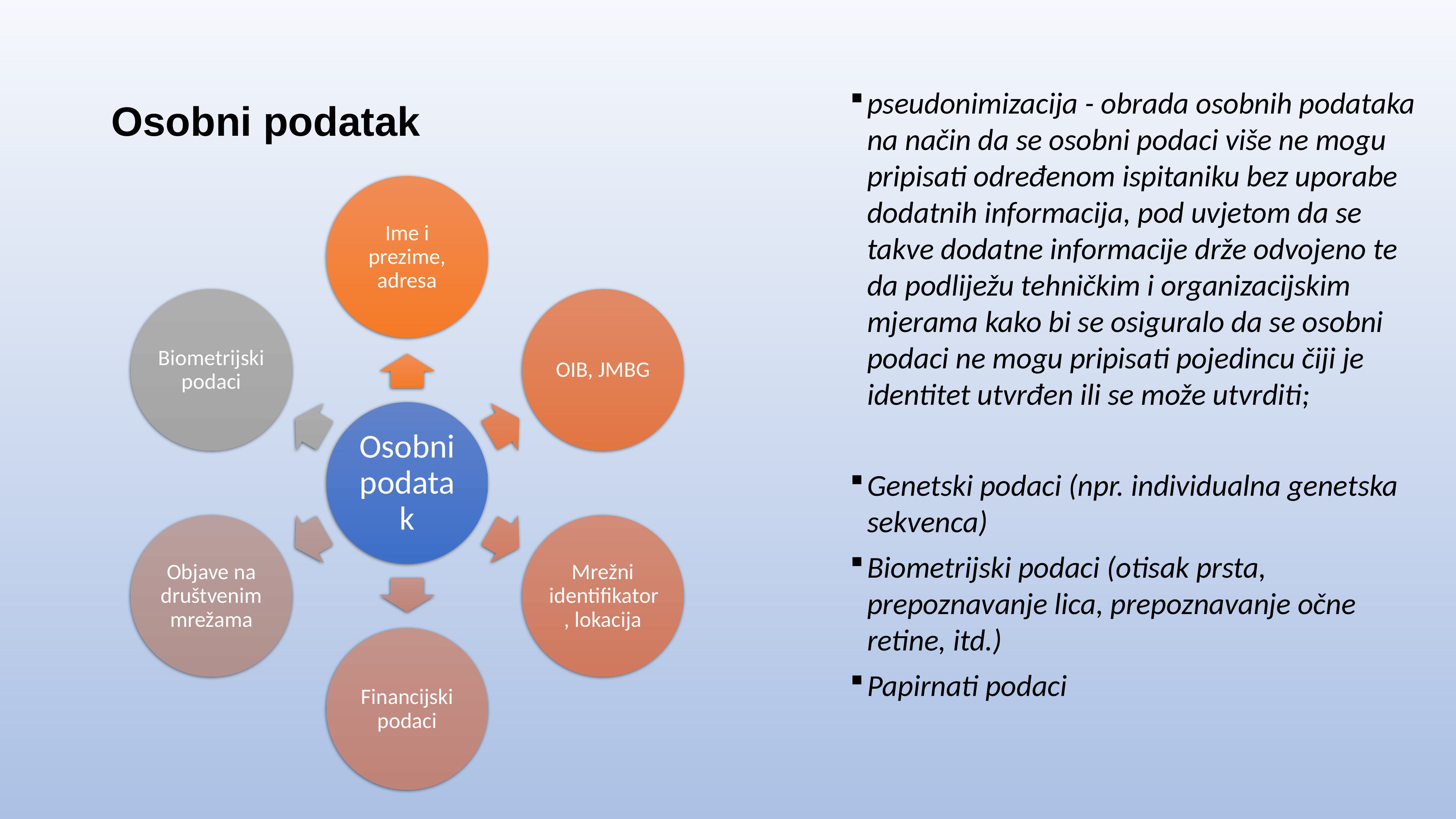

# Osobni podatak
pseudonimizacija - obrada osobnih podataka na način da se osobni podaci više ne mogu pripisati određenom ispitaniku bez uporabe dodatnih informacija, pod uvjetom da se takve dodatne informacije drže odvojeno te da podliježu tehničkim i organizacijskim mjerama kako bi se osiguralo da se osobni podaci ne mogu pripisati pojedincu čiji je identitet utvrđen ili se može utvrditi;

Genetski podaci (npr. individualna genetska sekvenca)
Biometrijski podaci (otisak prsta, prepoznavanje lica, prepoznavanje očne retine, itd.)
Papirnati podaci
Osobni podatak

Ime i prezime, adresa

OIB, JMBG

Mrežni identifikator, lokacija

Financijski podaci

Objave na društvenim mrežama

Biometrijski podaci